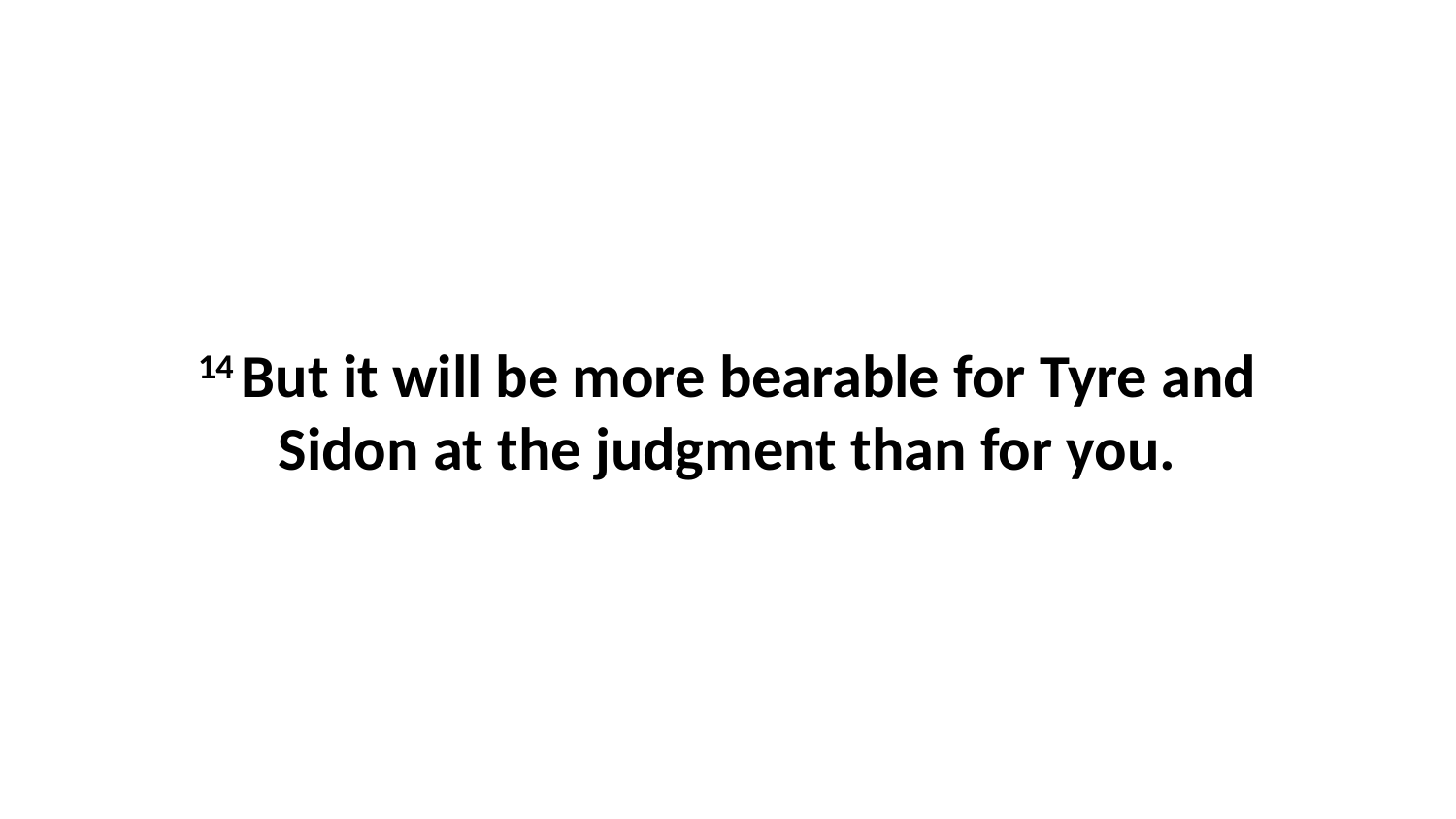

14 But it will be more bearable for Tyre and Sidon at the judgment than for you.